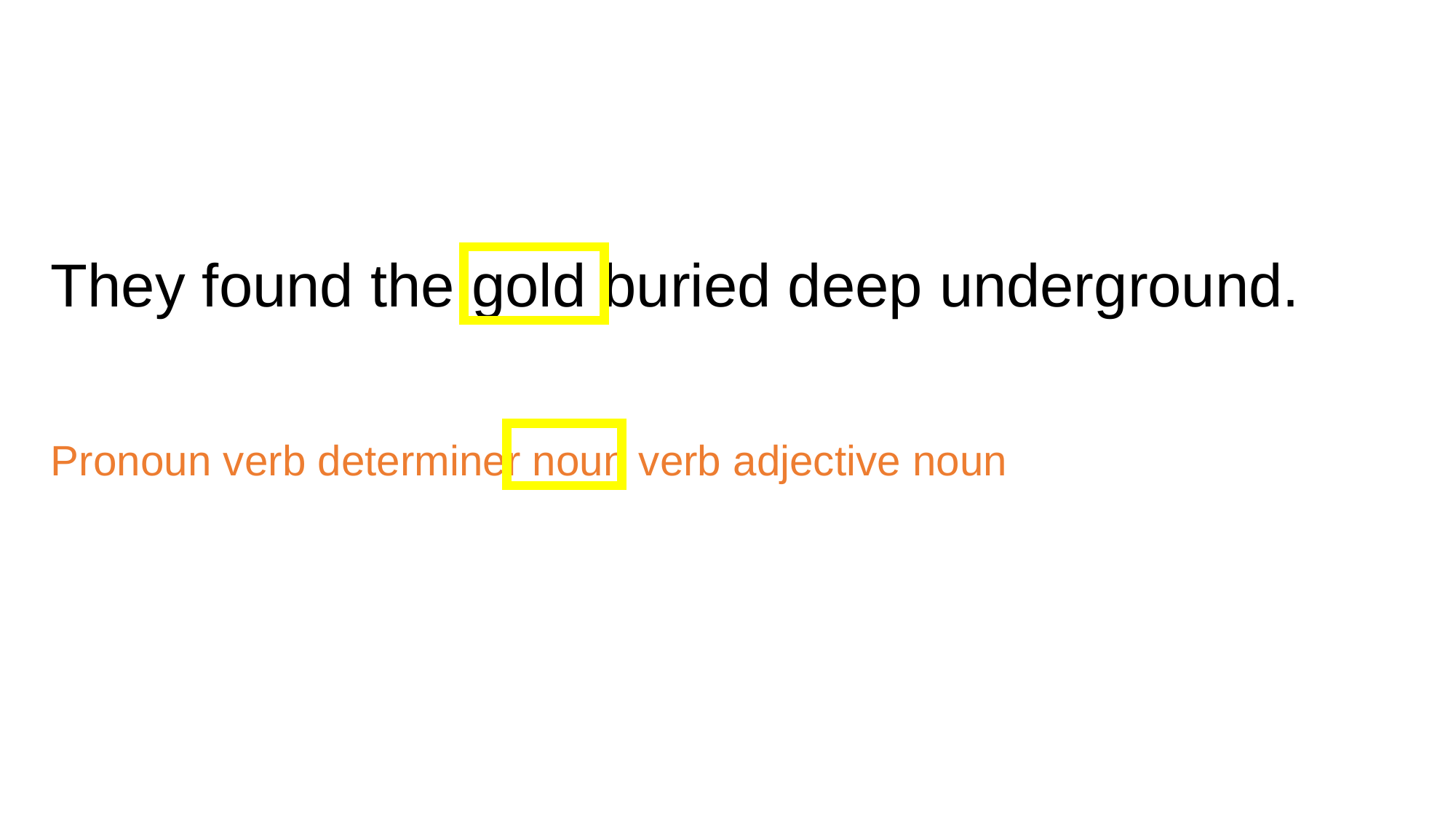

They found the gold buried deep underground.

Pronoun verb determiner noun verb adjective noun